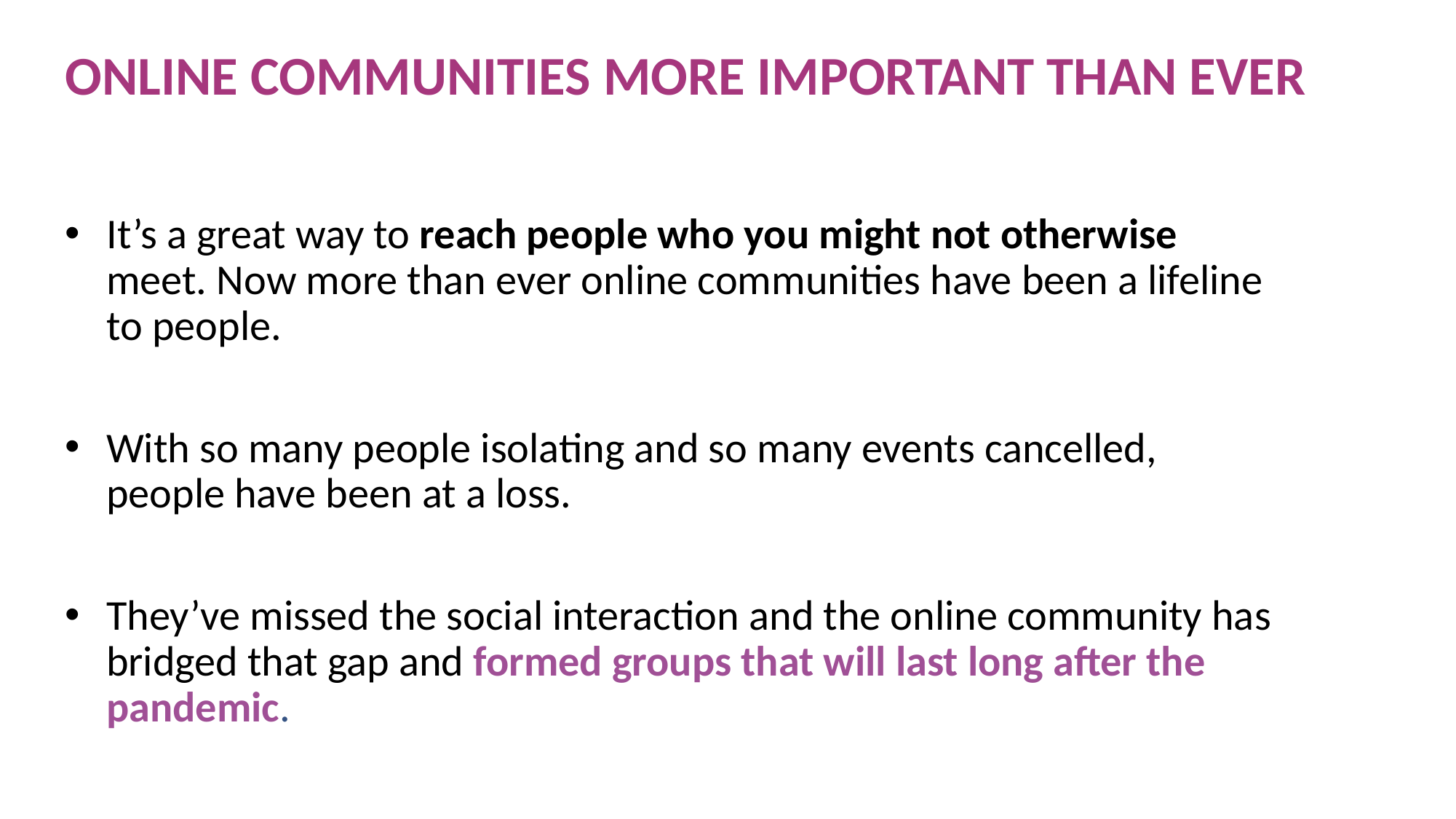

ONLINE COMMUNITIES MORE IMPORTANT THAN EVER
It’s a great way to reach people who you might not otherwise meet. Now more than ever online communities have been a lifeline to people.

With so many people isolating and so many events cancelled, people have been at a loss.

They’ve missed the social interaction and the online community has bridged that gap and formed groups that will last long after the pandemic.